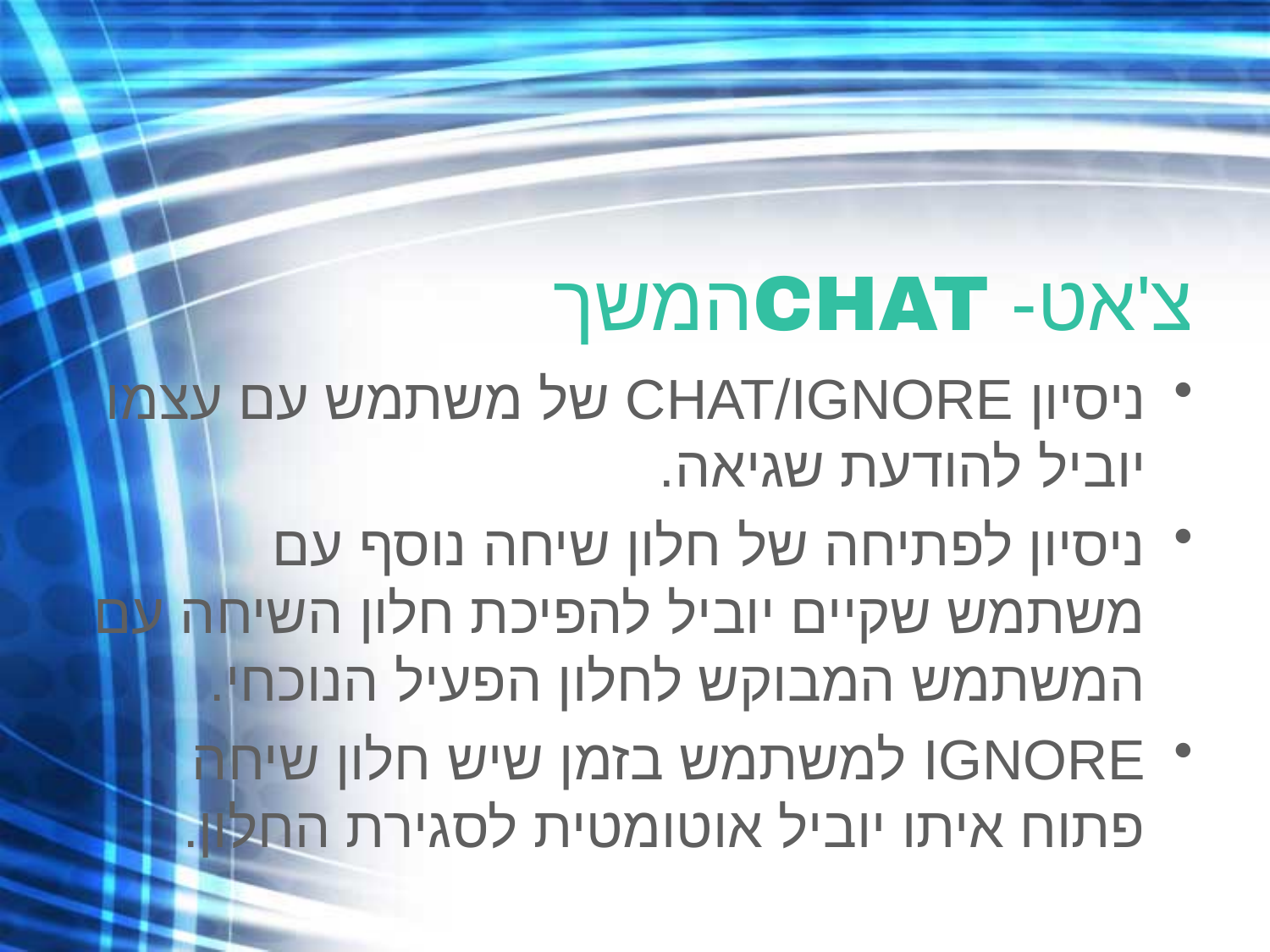

# צ'אט- CHATהמשך
ניסיון CHAT/IGNORE של משתמש עם עצמו יוביל להודעת שגיאה.
ניסיון לפתיחה של חלון שיחה נוסף עם משתמש שקיים יוביל להפיכת חלון השיחה עם המשתמש המבוקש לחלון הפעיל הנוכחי.
IGNORE למשתמש בזמן שיש חלון שיחה פתוח איתו יוביל אוטומטית לסגירת החלון.